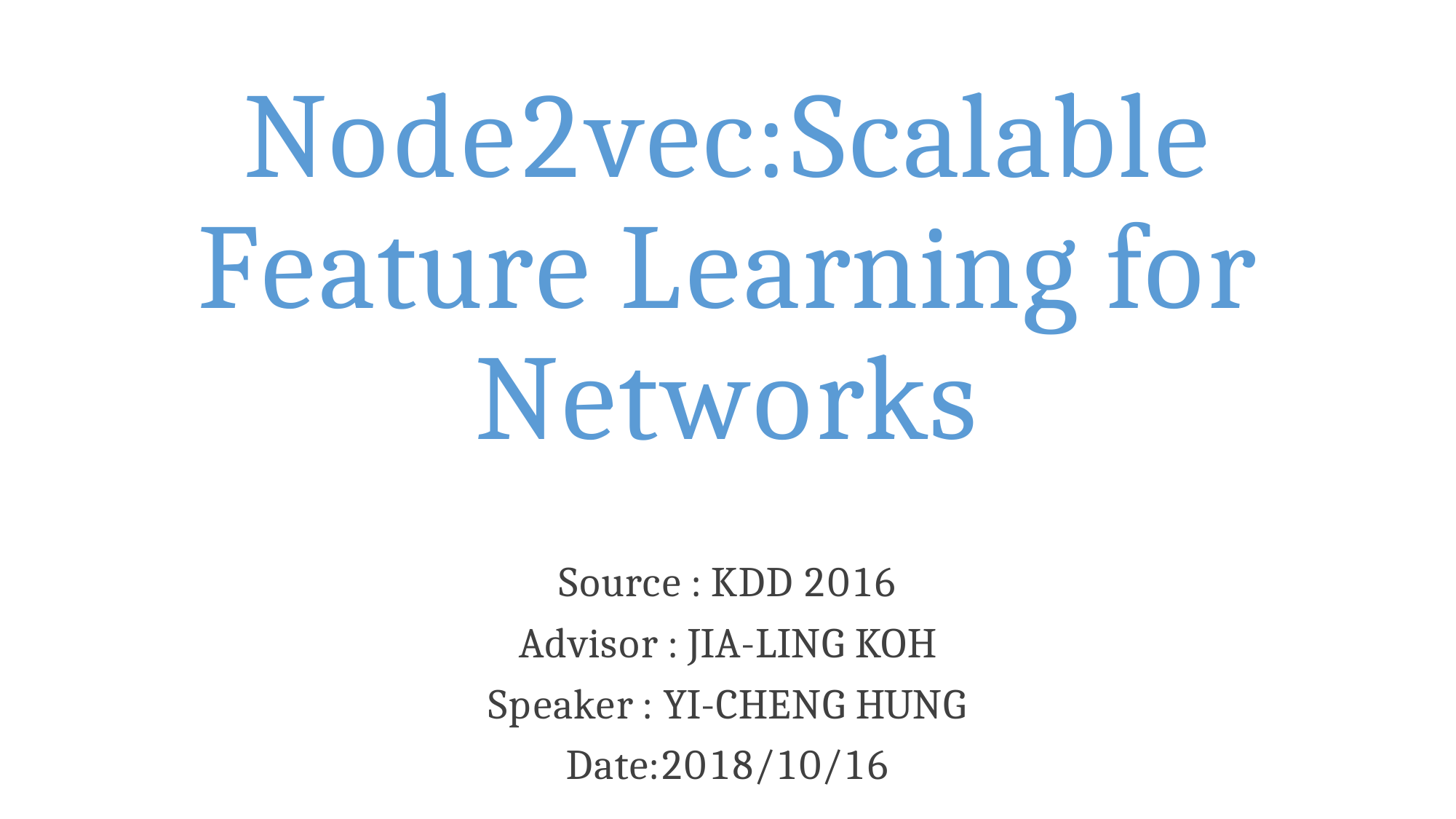

# Node2vec:Scalable Feature Learning for Networks
Source : KDD 2016
Advisor : JIA-LING KOH
Speaker : YI-CHENG HUNG
Date:2018/10/16